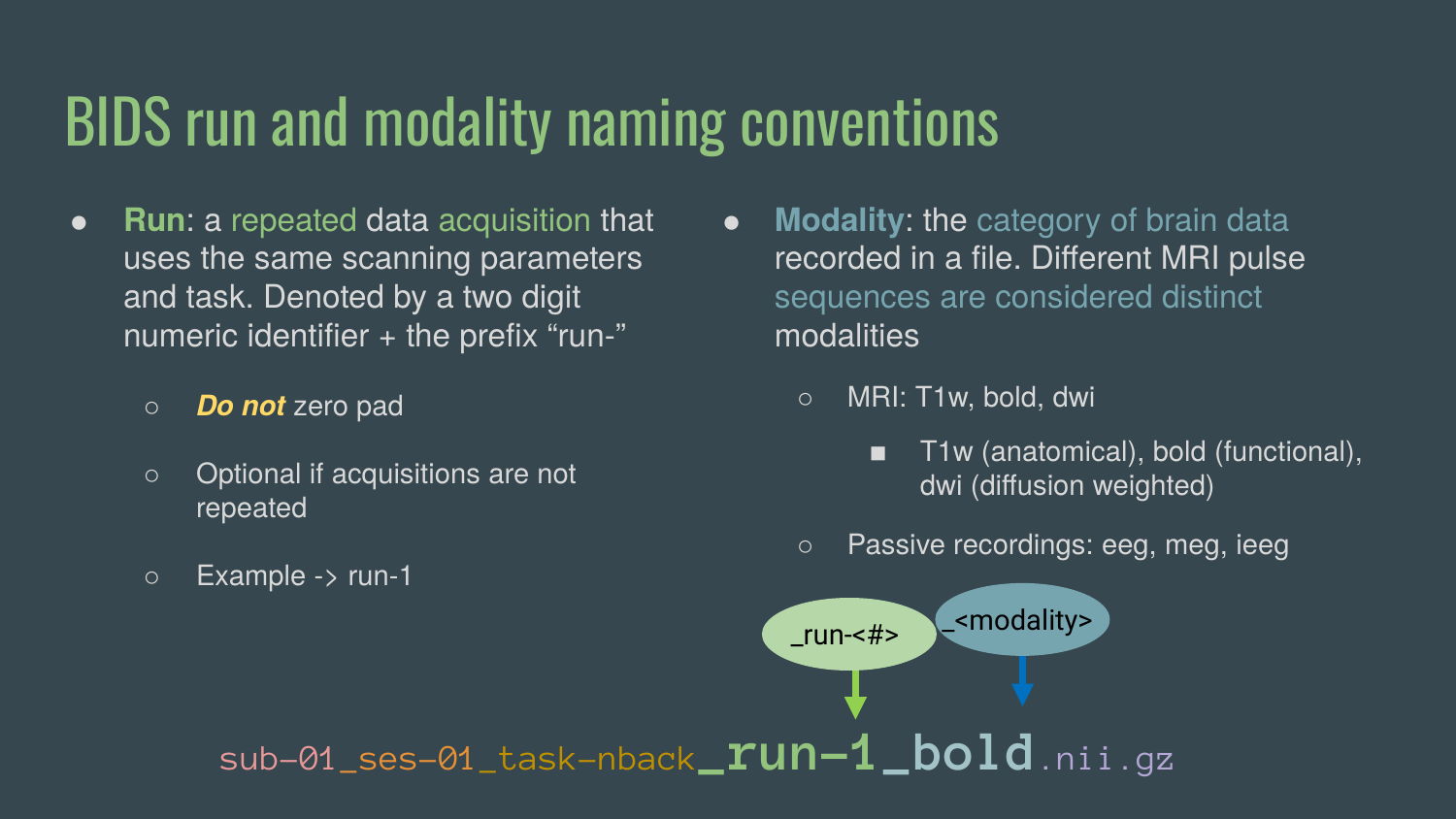

# BIDS run and modality naming conventions
Run: a repeated data acquisition that uses the same scanning parameters and task. Denoted by a two digit numeric identifier + the prefix “run-”

Do not zero pad

Optional if acquisitions are not repeated

Example -> run-1

Modality: the category of brain data recorded in a file. Different MRI pulse sequences are considered distinct modalities
MRI: T1w, bold, dwi
T1w (anatomical), bold (functional), dwi (diffusion weighted)
Passive recordings: eeg, meg, ieeg

_<modality>

_run-<#>
sub-01_ses-01_task-nback_run-1_bold.nii.gz